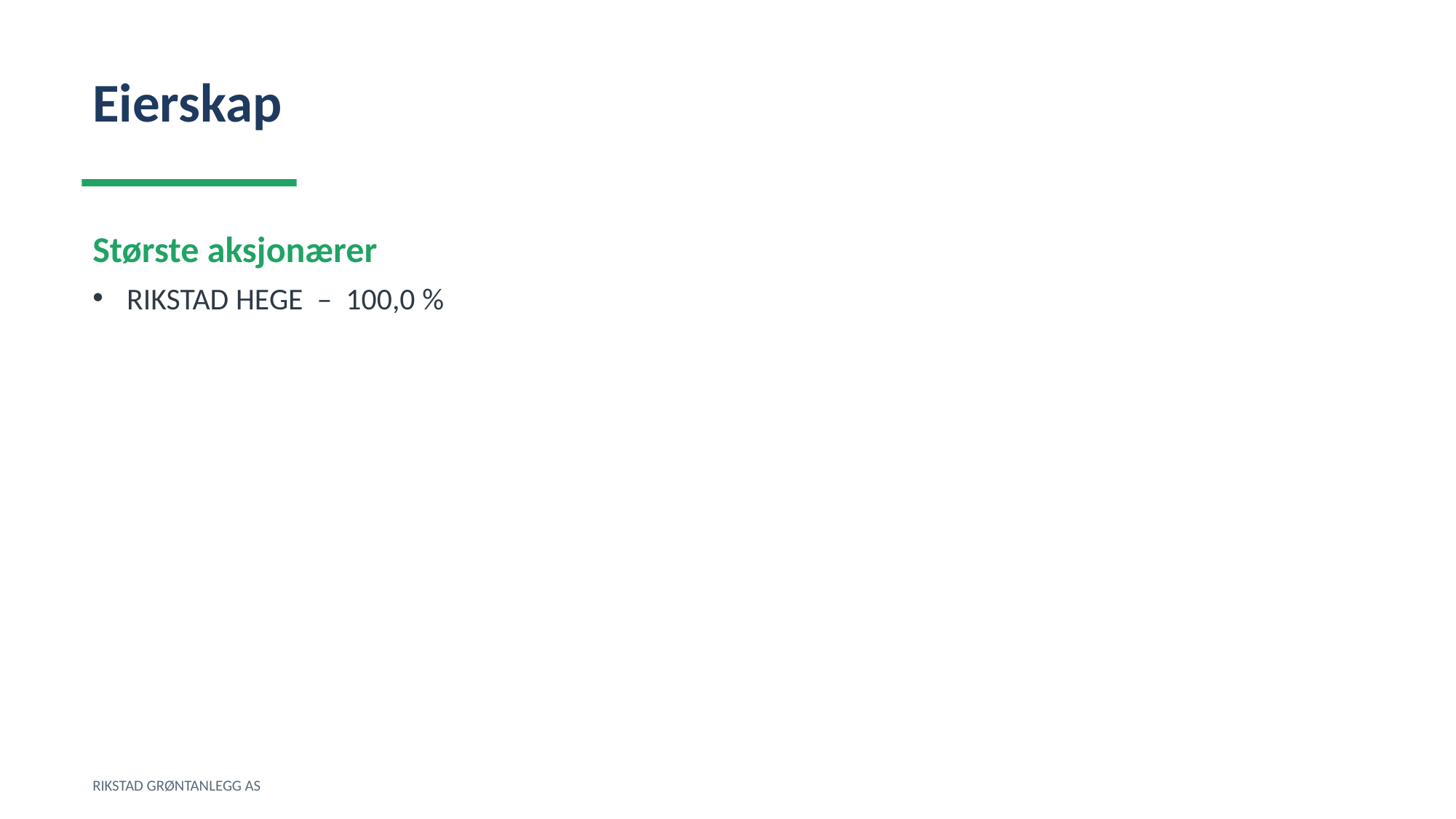

Eierskap

Største aksjonærer
RIKSTAD HEGE  –  100,0 %
RIKSTAD GRØNTANLEGG AS